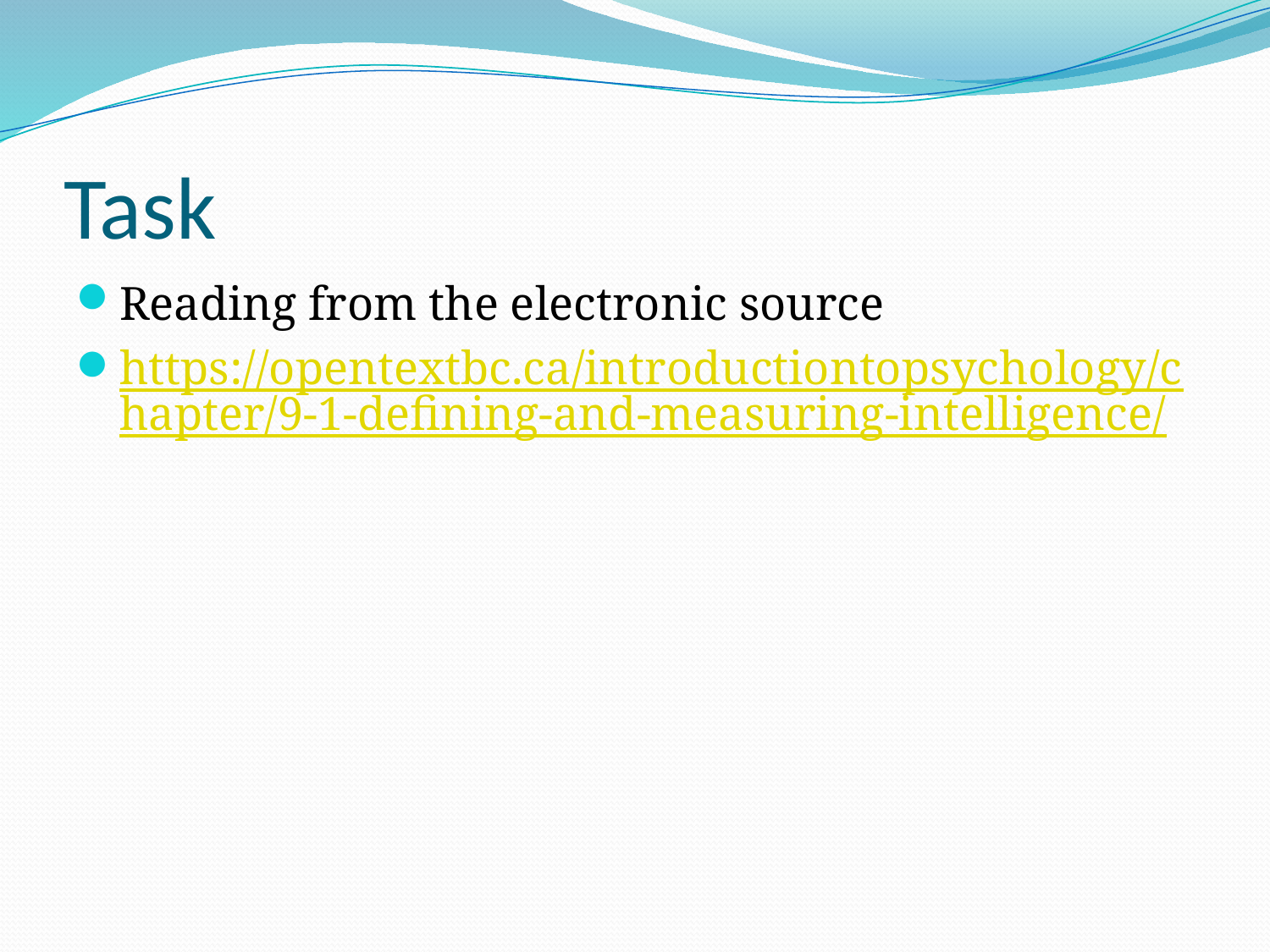

# Task
Reading from the electronic source
https://opentextbc.ca/introductiontopsychology/chapter/9-1-defining-and-measuring-intelligence/